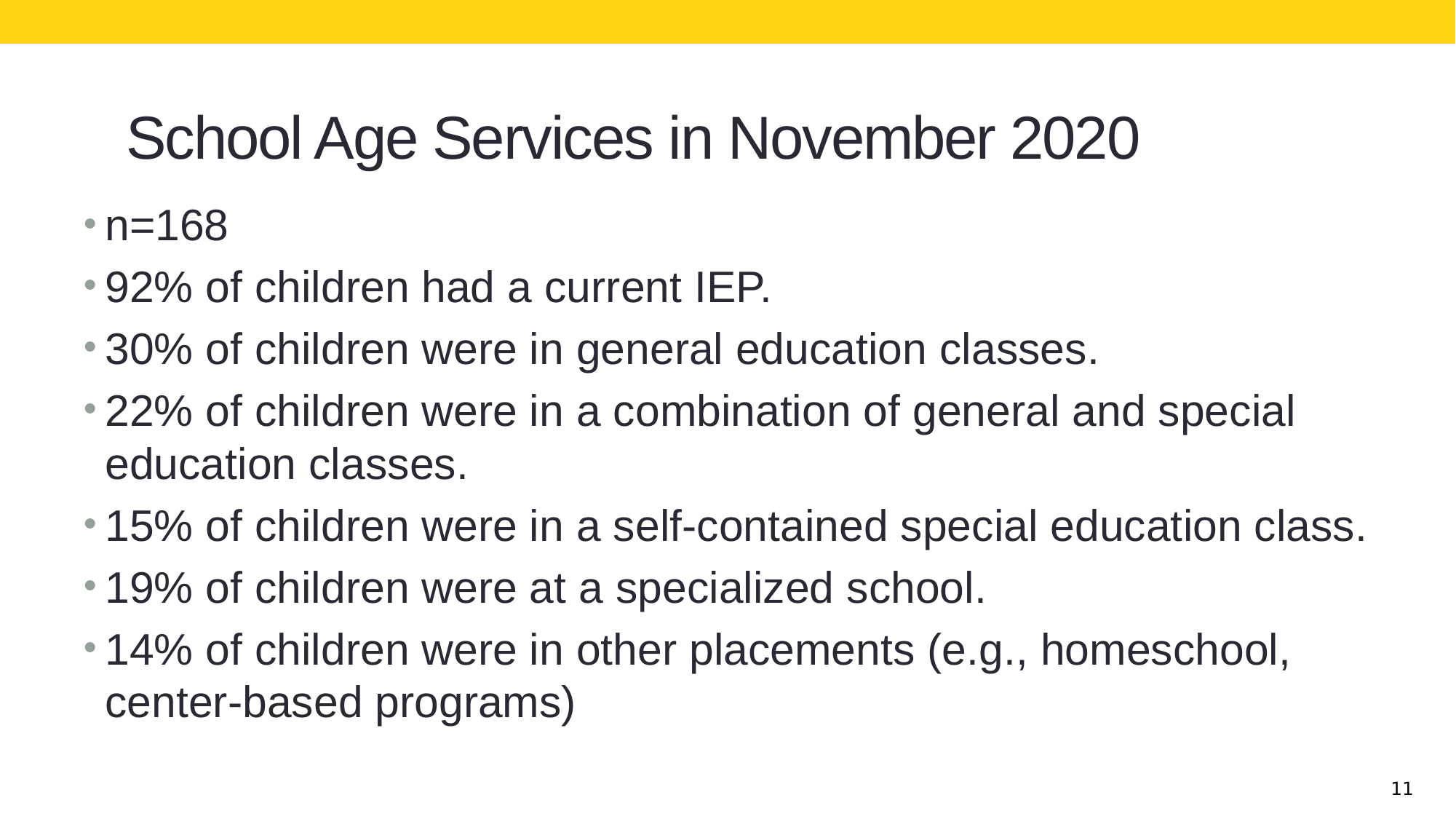

# School Age Services in November 2020
n=168
92% of children had a current IEP.
30% of children were in general education classes.
22% of children were in a combination of general and special education classes.
15% of children were in a self-contained special education class.
19% of children were at a specialized school.
14% of children were in other placements (e.g., homeschool, center-based programs)

11